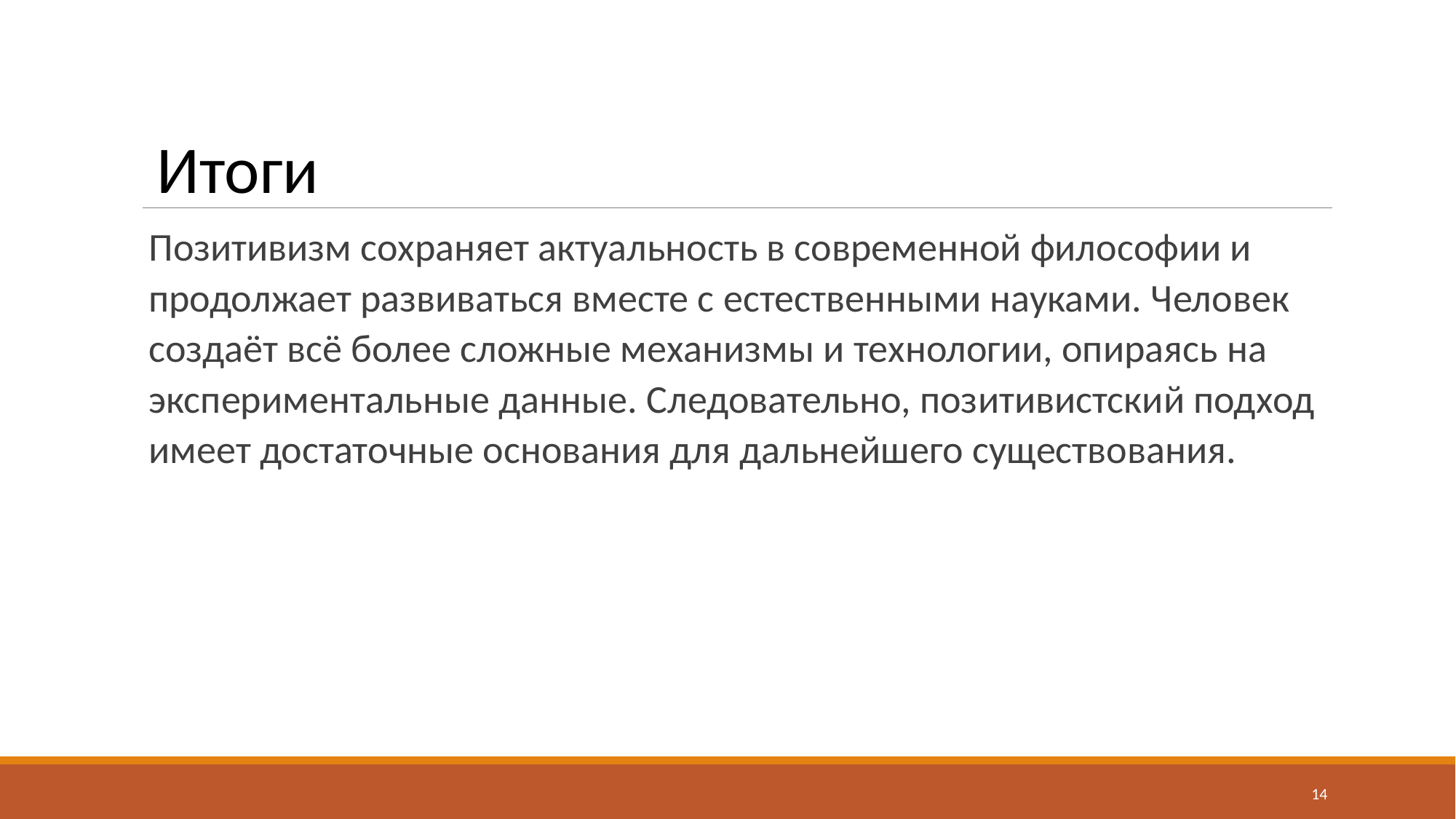

Итоги
Позитивизм сохраняет актуальность в современной философии и продолжает развиваться вместе с естественными науками. Человек создаёт всё более сложные механизмы и технологии, опираясь на экспериментальные данные. Следовательно, позитивистский подход имеет достаточные основания для дальнейшего существования.
14